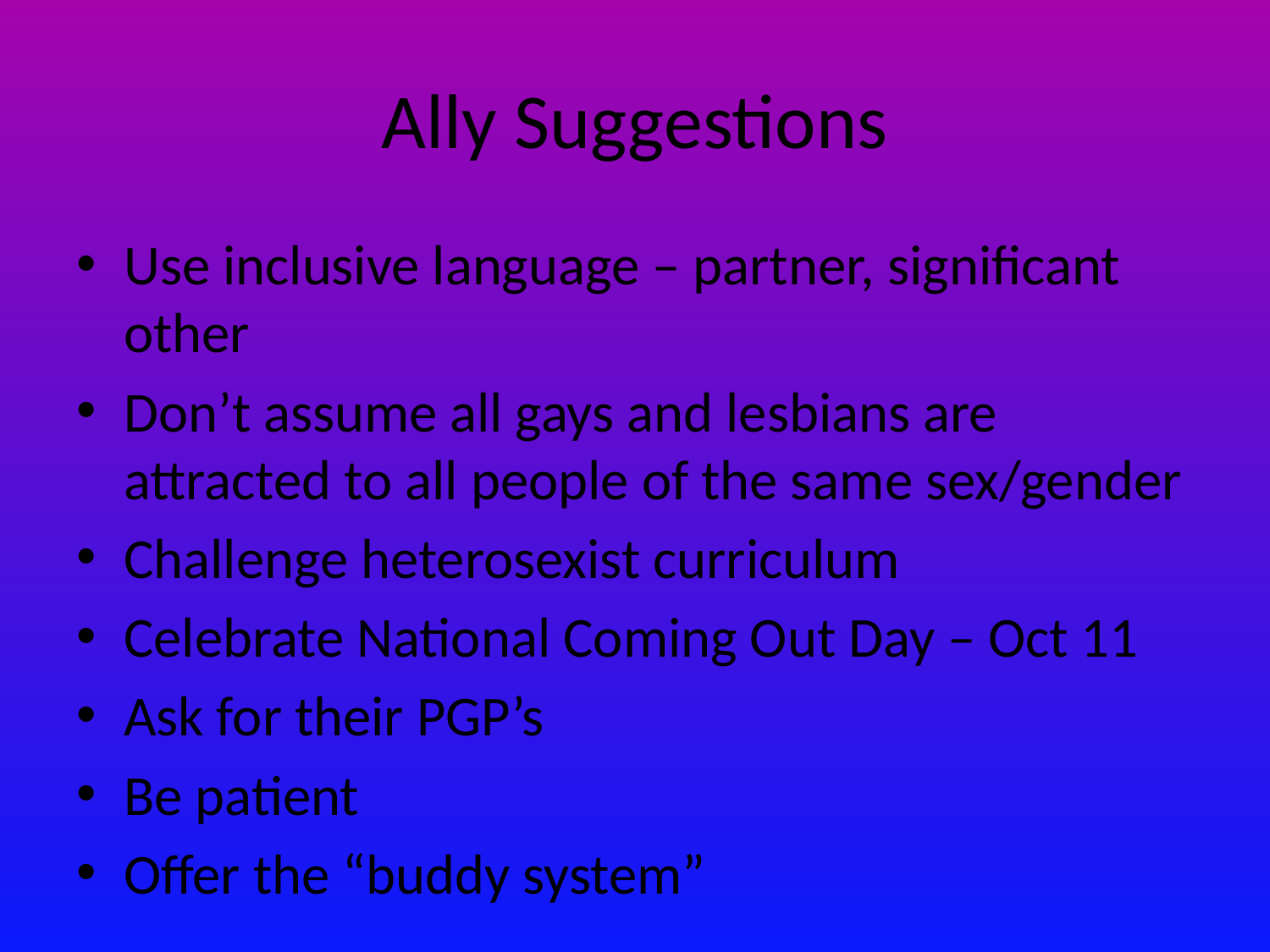

# Ally Suggestions
Use inclusive language – partner, significant other
Don’t assume all gays and lesbians are attracted to all people of the same sex/gender
Challenge heterosexist curriculum
Celebrate National Coming Out Day – Oct 11
Ask for their PGP’s
Be patient
Offer the “buddy system”